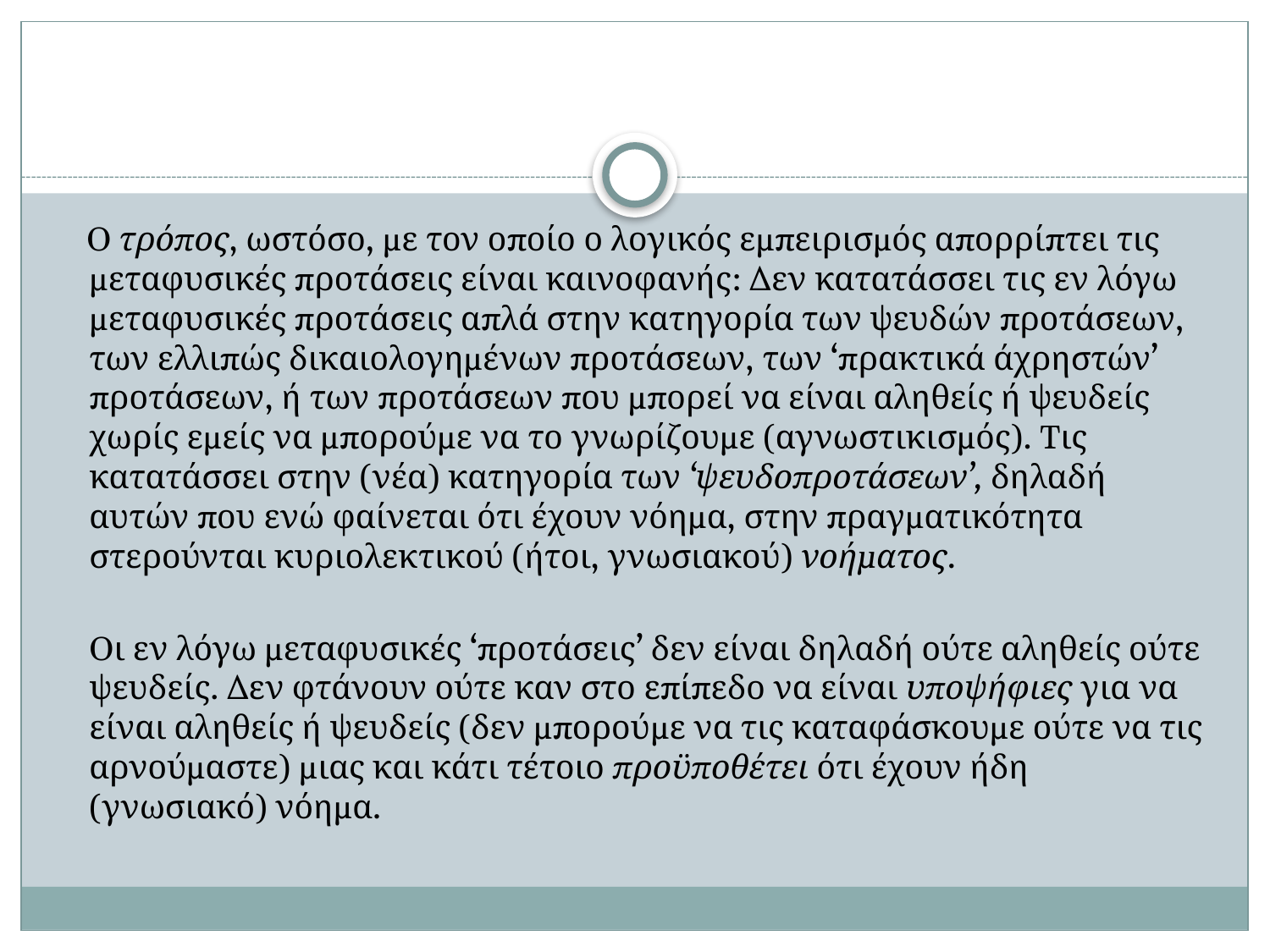

#
    Ο τρόπος, ωστόσο, με τον οποίο ο λογικός εμπειρισμός απορρίπτει τις μεταφυσικές προτάσεις είναι καινοφανής: Δεν κατατάσσει τις εν λόγω μεταφυσικές προτάσεις απλά στην κατηγορία των ψευδών προτάσεων, των ελλιπώς δικαιολογημένων προτάσεων, των ‘πρακτικά άχρηστών’ προτάσεων, ή των προτάσεων που μπορεί να είναι αληθείς ή ψευδείς χωρίς εμείς να μπορούμε να το γνωρίζουμε (αγνωστικισμός). Τις κατατάσσει στην (νέα) κατηγορία των ‘ψευδοπροτάσεων’, δηλαδή αυτών που ενώ φαίνεται ότι έχουν νόημα, στην πραγματικότητα στερούνται κυριολεκτικού (ήτοι, γνωσιακού) νοήματος.

	Οι εν λόγω μεταφυσικές ‘προτάσεις’ δεν είναι δηλαδή ούτε αληθείς ούτε ψευδείς. Δεν φτάνουν ούτε καν στο επίπεδο να είναι υποψήφιες για να είναι αληθείς ή ψευδείς (δεν μπορούμε να τις καταφάσκουμε ούτε να τις αρνούμαστε) μιας και κάτι τέτοιο προϋποθέτει ότι έχουν ήδη (γνωσιακό) νόημα.